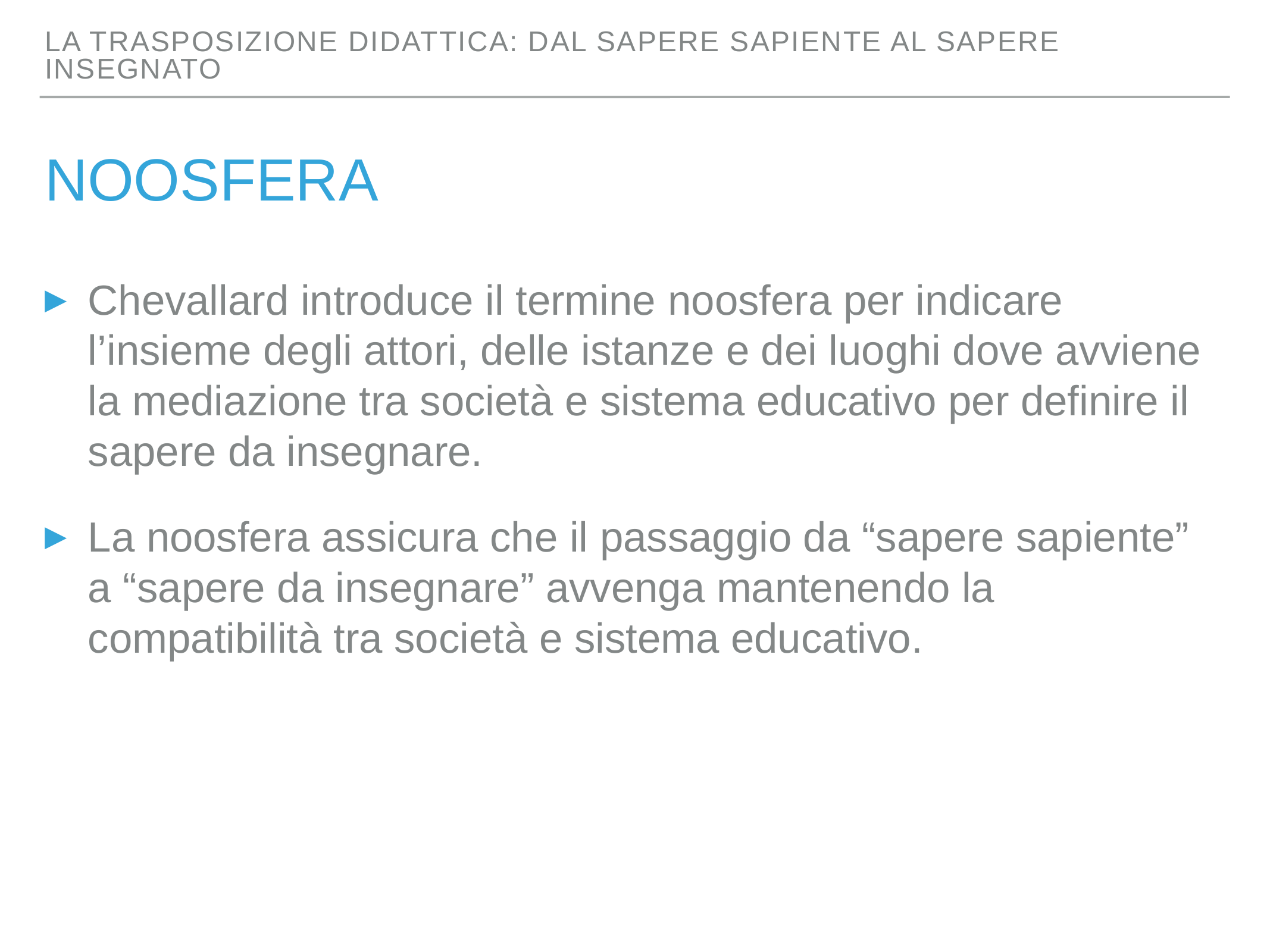

la trasposizione didattica: dal sapere sapiente al sapere insegnato
# noosfera
Chevallard introduce il termine noosfera per indicare l’insieme degli attori, delle istanze e dei luoghi dove avviene la mediazione tra società e sistema educativo per definire il sapere da insegnare.
La noosfera assicura che il passaggio da “sapere sapiente” a “sapere da insegnare” avvenga mantenendo la compatibilità tra società e sistema educativo.